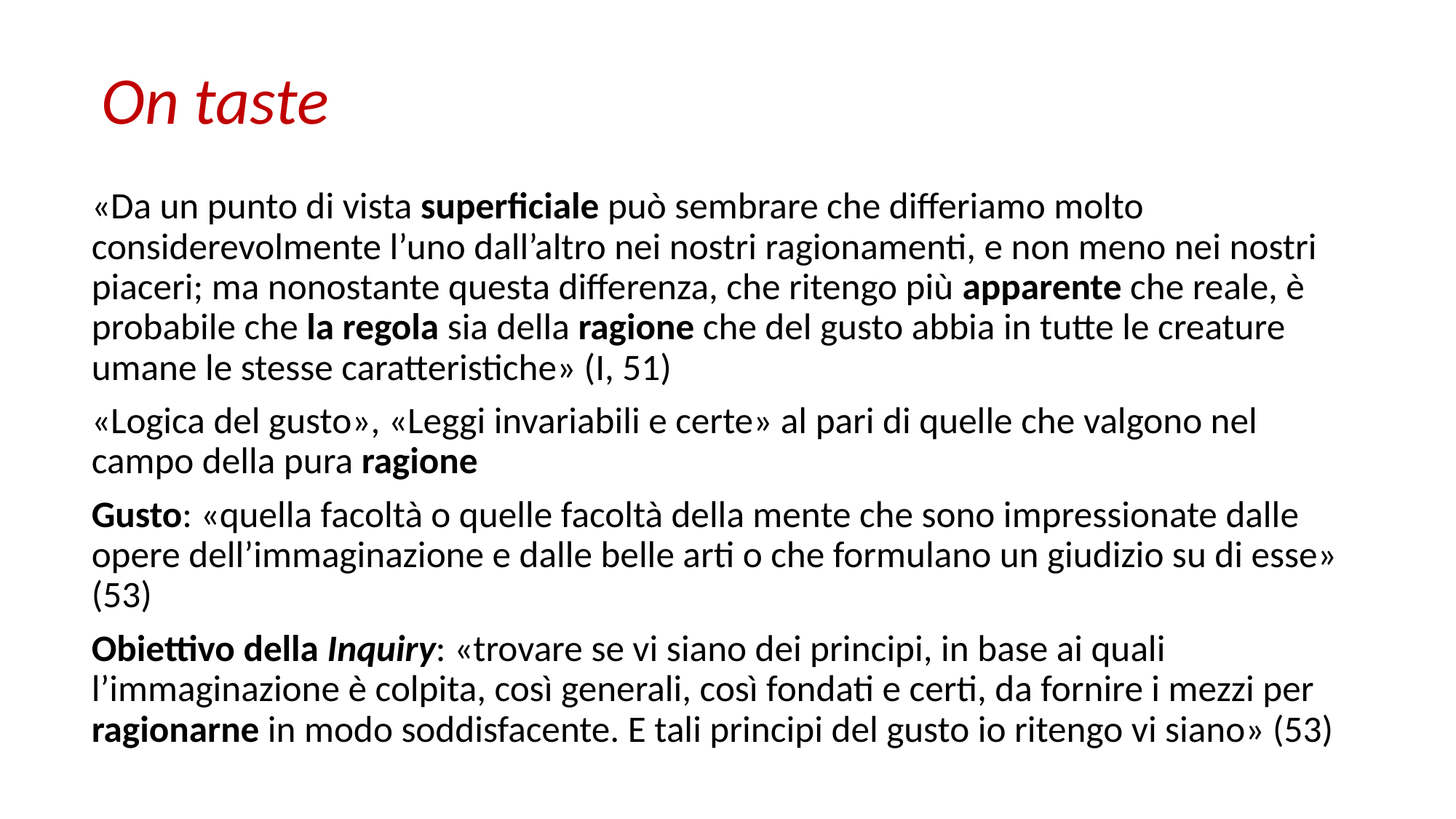

# On taste
«Da un punto di vista superficiale può sembrare che differiamo molto considerevolmente l’uno dall’altro nei nostri ragionamenti, e non meno nei nostri piaceri; ma nonostante questa differenza, che ritengo più apparente che reale, è probabile che la regola sia della ragione che del gusto abbia in tutte le creature umane le stesse caratteristiche» (I, 51)
«Logica del gusto», «Leggi invariabili e certe» al pari di quelle che valgono nel campo della pura ragione
Gusto: «quella facoltà o quelle facoltà della mente che sono impressionate dalle opere dell’immaginazione e dalle belle arti o che formulano un giudizio su di esse» (53)
Obiettivo della Inquiry: «trovare se vi siano dei principi, in base ai quali l’immaginazione è colpita, così generali, così fondati e certi, da fornire i mezzi per ragionarne in modo soddisfacente. E tali principi del gusto io ritengo vi siano» (53)